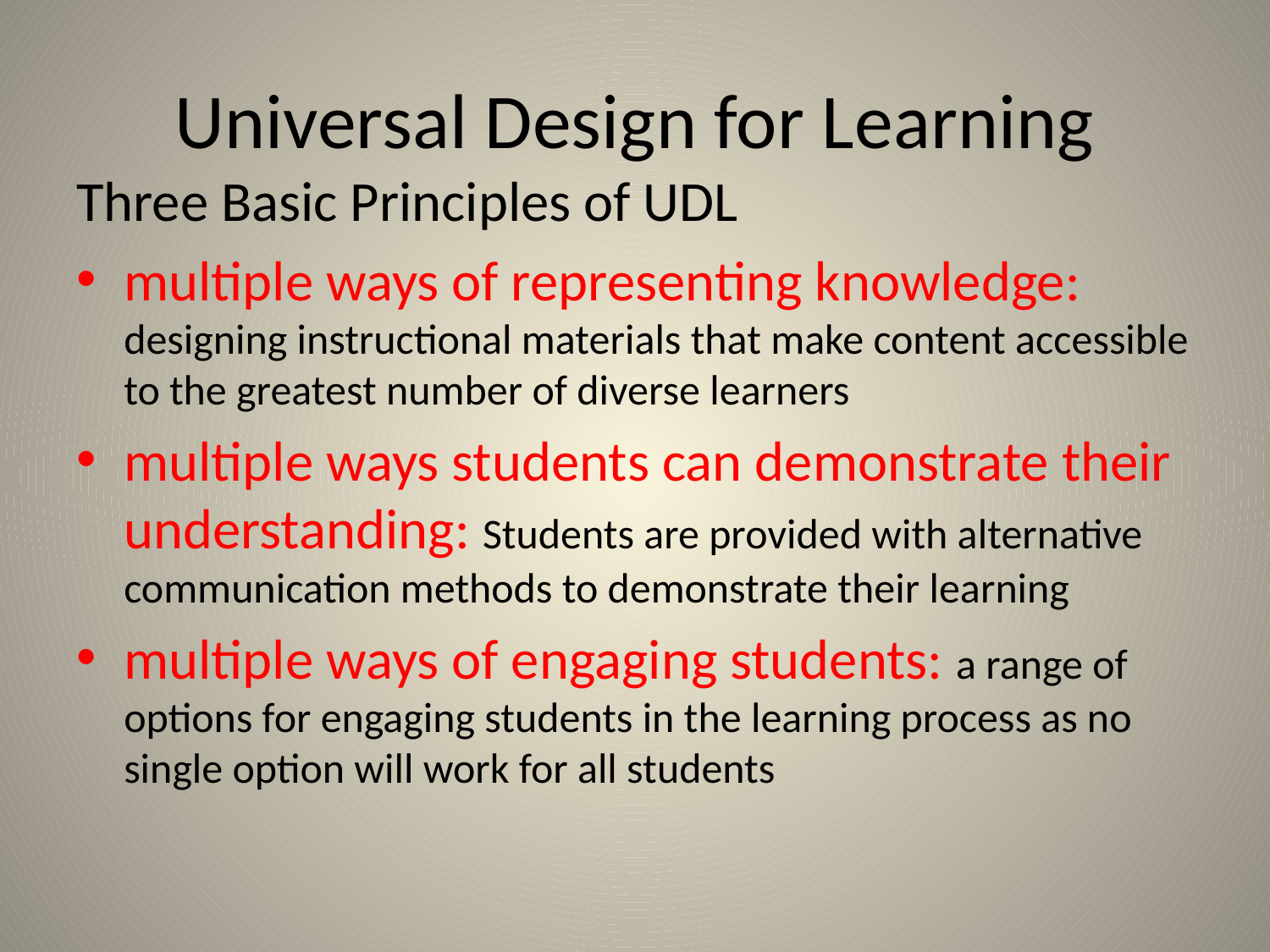

# Universal Design for Learning
Three Basic Principles of UDL
multiple ways of representing knowledge:  designing instructional materials that make content accessible to the greatest number of diverse learners
multiple ways students can demonstrate their understanding: Students are provided with alternative communication methods to demonstrate their learning
multiple ways of engaging students: a range of options for engaging students in the learning process as no single option will work for all students